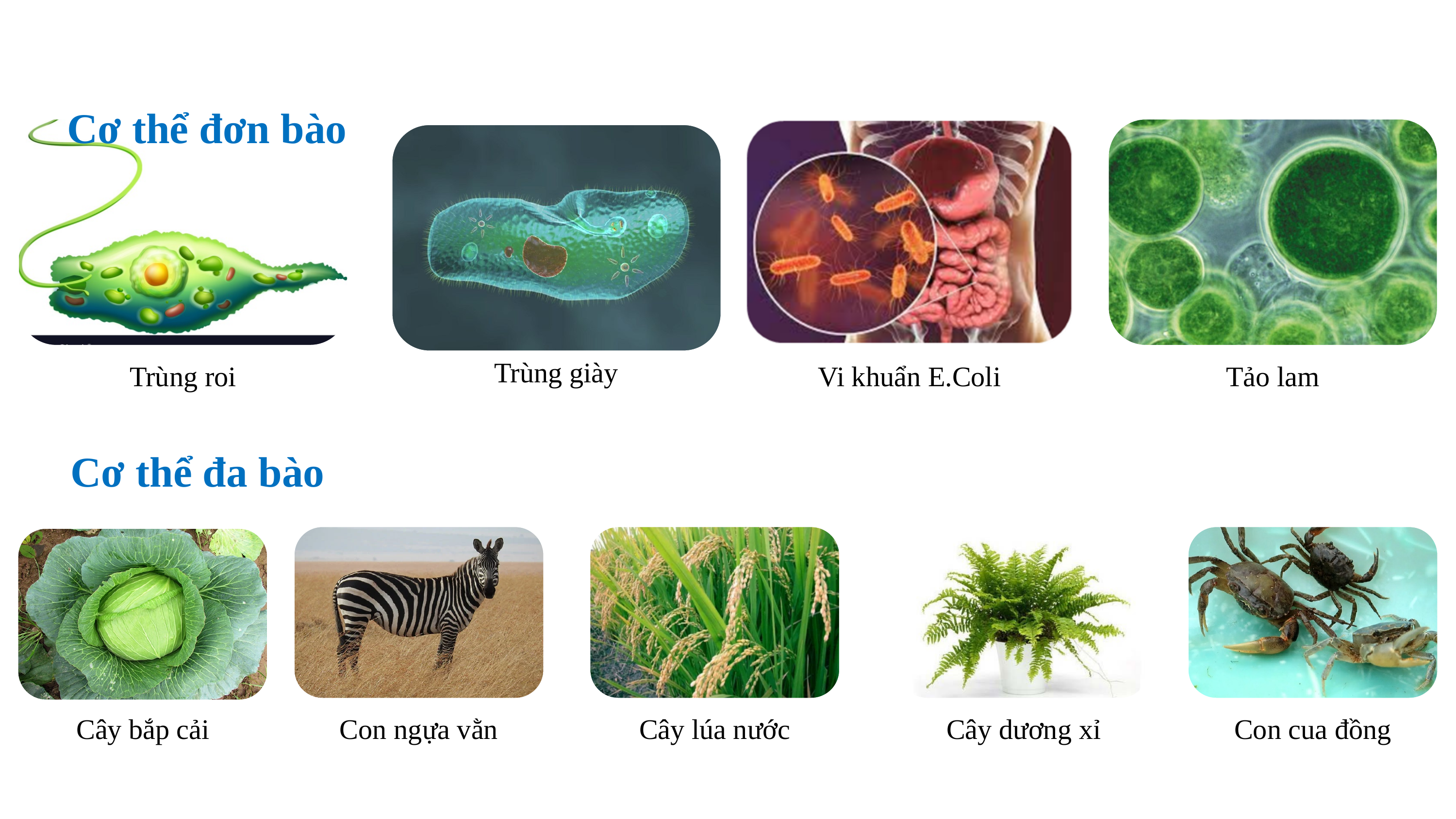

Trùng roi
Trùng giày
Vi khuẩn E.Coli
Tảo lam
Cơ thể đơn bào
Cây bắp cải
Con ngựa vằn
Cây lúa nước
Cây dương xỉ
Con cua đồng
Cơ thể đa bào
07/11/2021
1